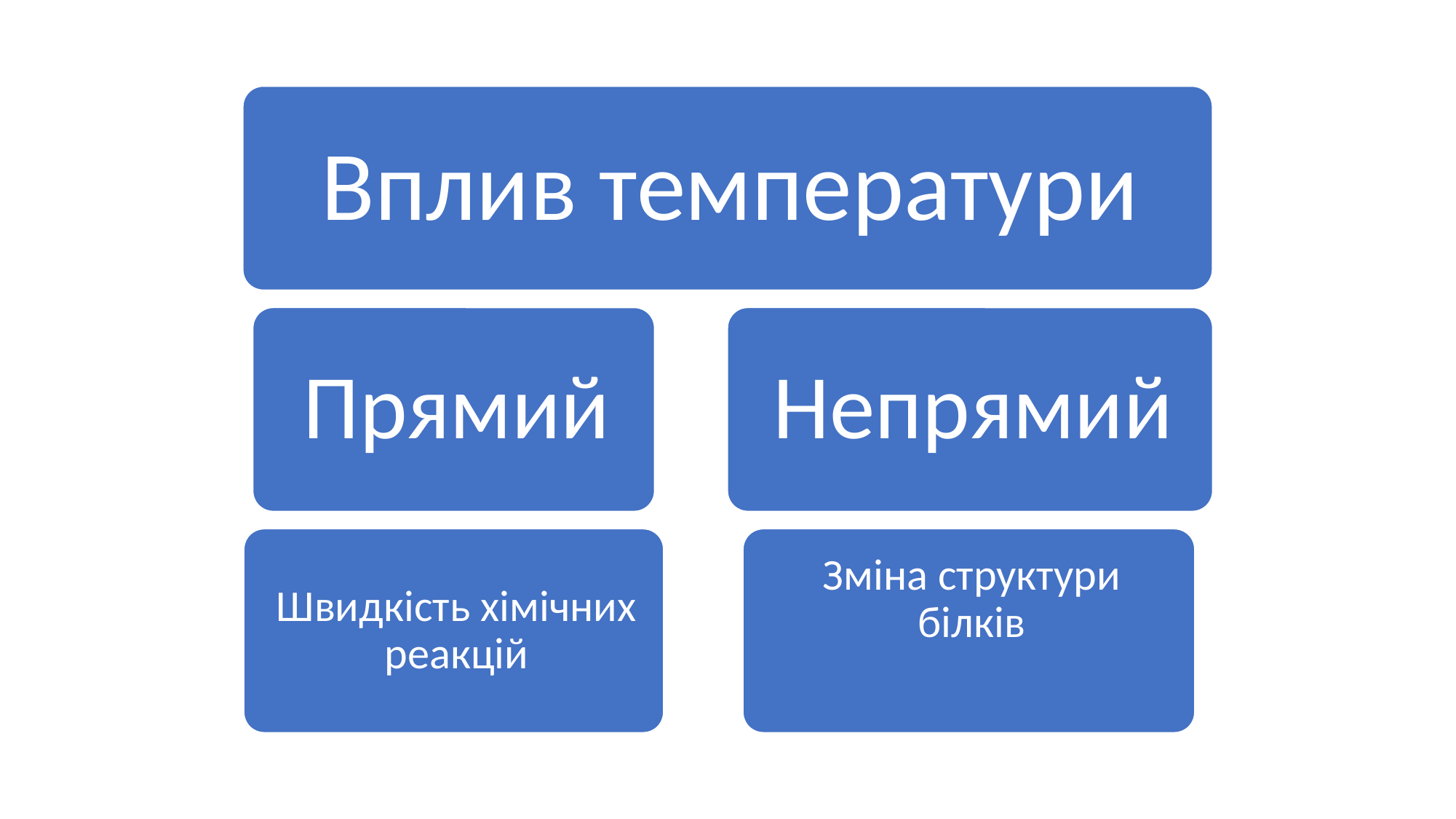

Вплив температури
Прямий
Швидкість хімічних реакцій
Непрямий
Зміна структури білків